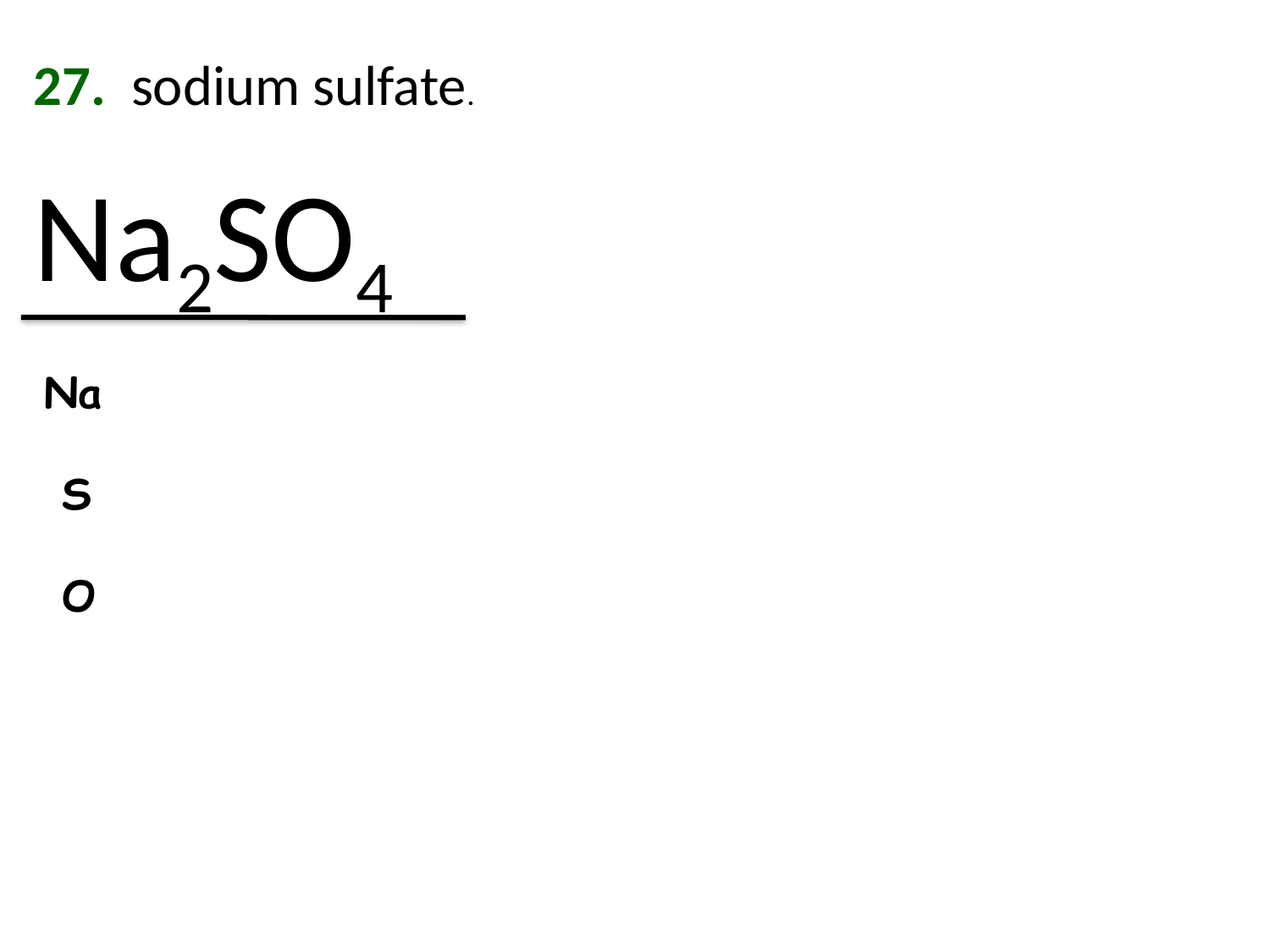

27.  sodium sulfate.

Na2SO4

Na

 S

 O